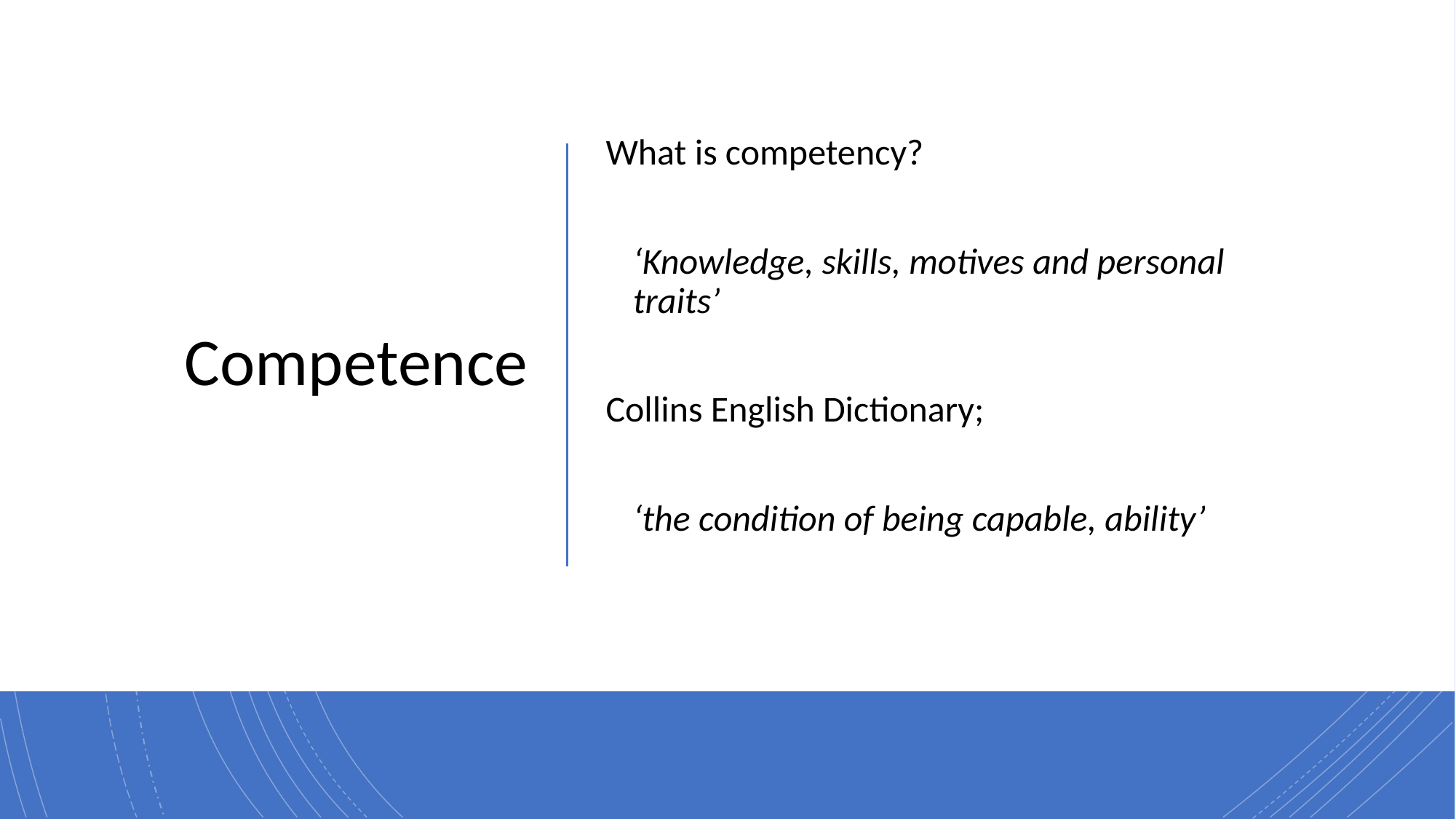

# Competence
What is competency?

	‘Knowledge, skills, motives and personal traits’

Collins English Dictionary;

	‘the condition of being capable, ability’